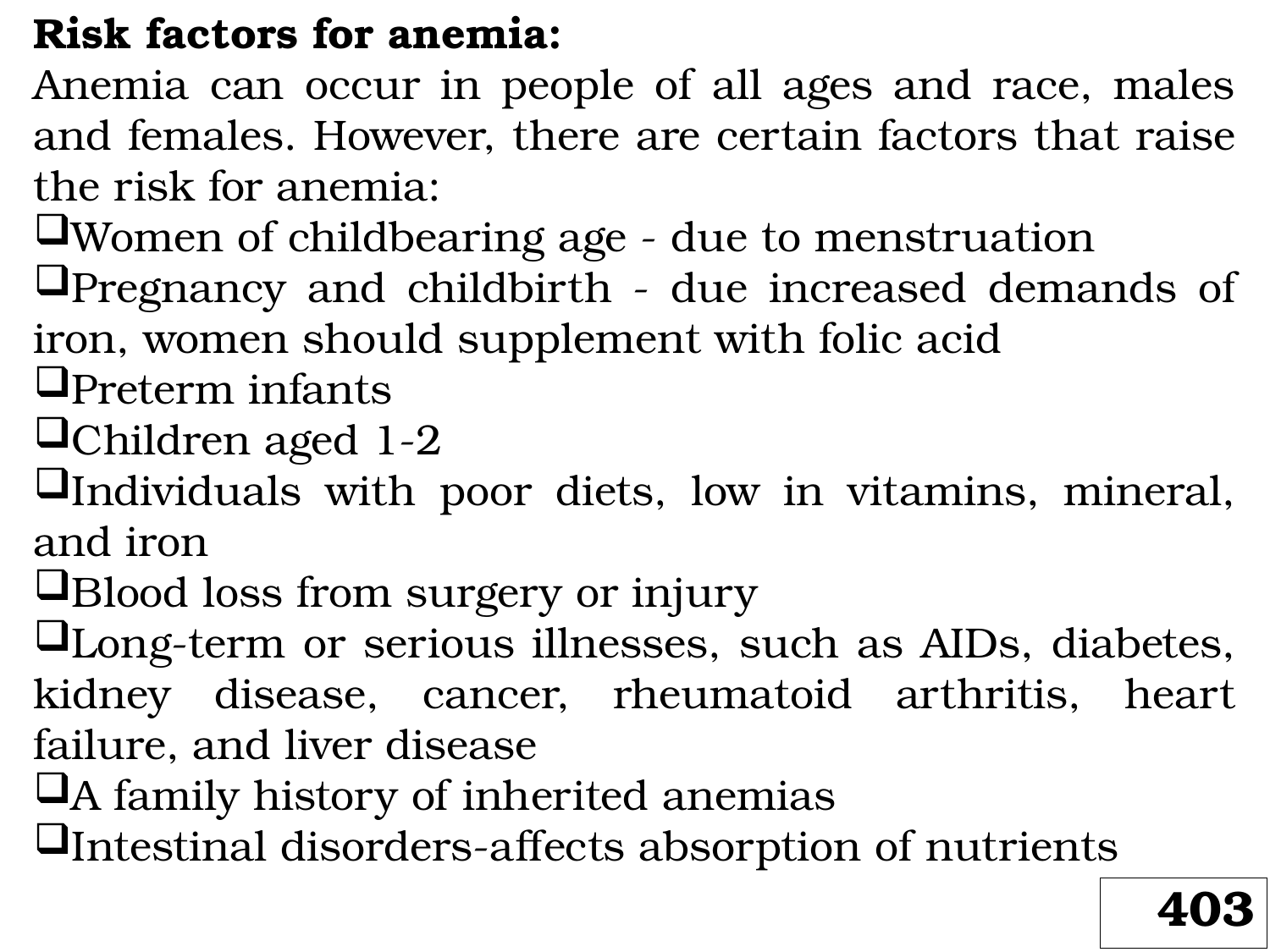

Risk factors for anemia:
Anemia can occur in people of all ages and race, males and females. However, there are certain factors that raise the risk for anemia:
Women of childbearing age - due to menstruation
Pregnancy and childbirth - due increased demands of iron, women should supplement with folic acid
Preterm infants
Children aged 1-2
Individuals with poor diets, low in vitamins, mineral, and iron
Blood loss from surgery or injury
Long-term or serious illnesses, such as AIDs, diabetes, kidney disease, cancer, rheumatoid arthritis, heart failure, and liver disease
A family history of inherited anemias
Intestinal disorders-affects absorption of nutrients

403